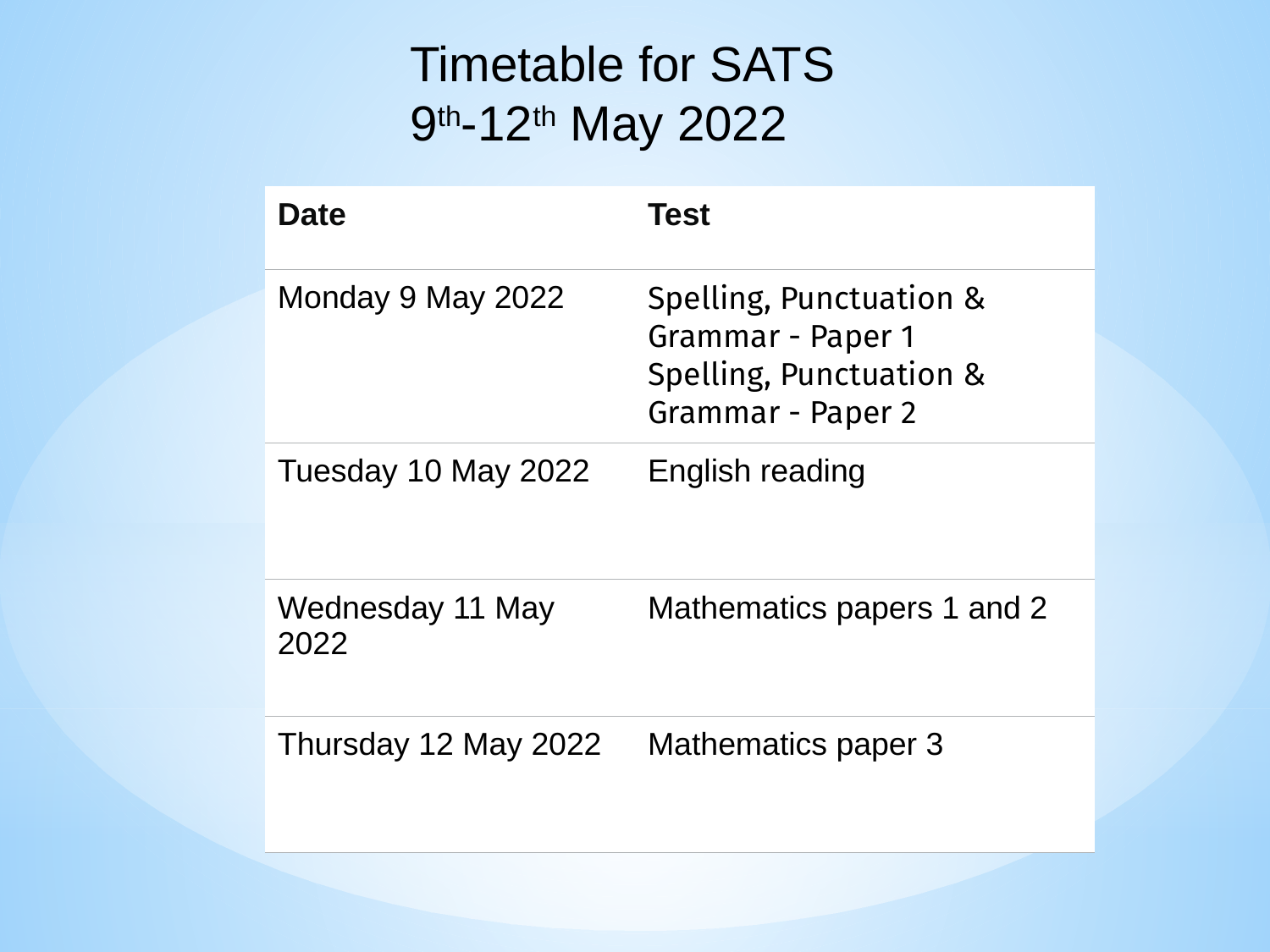

Timetable for SATS
9th-12th May 2022
| Date | Test |
| --- | --- |
| Monday 9 May 2022 | Spelling, Punctuation & Grammar - Paper 1 Spelling, Punctuation & Grammar - Paper 2 |
| Tuesday 10 May 2022 | English reading |
| Wednesday 11 May 2022 | Mathematics papers 1 and 2 |
| Thursday 12 May 2022 | Mathematics paper 3 |